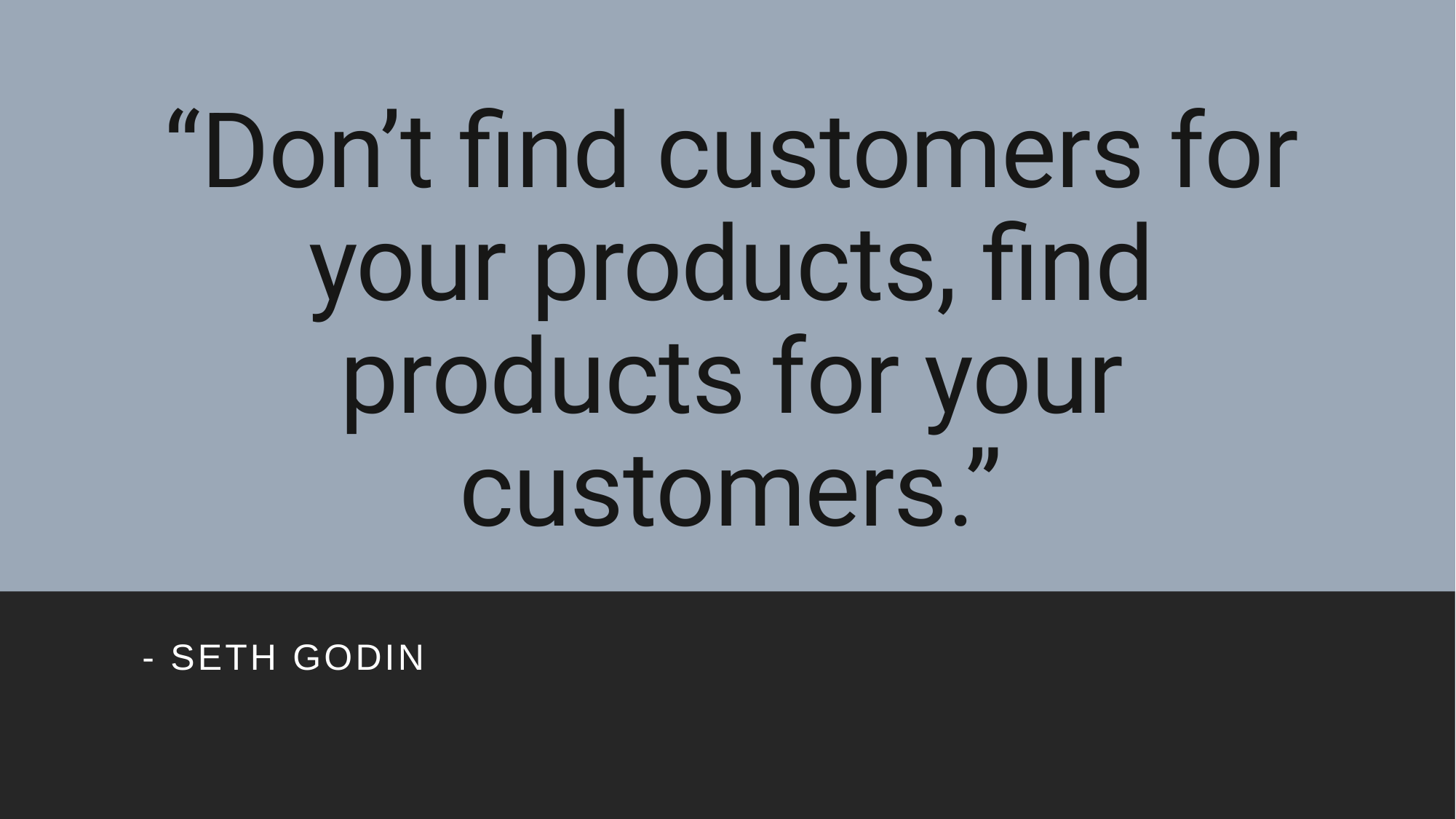

# “Don’t find customers for your products, find products for your customers.”

- Seth Godin